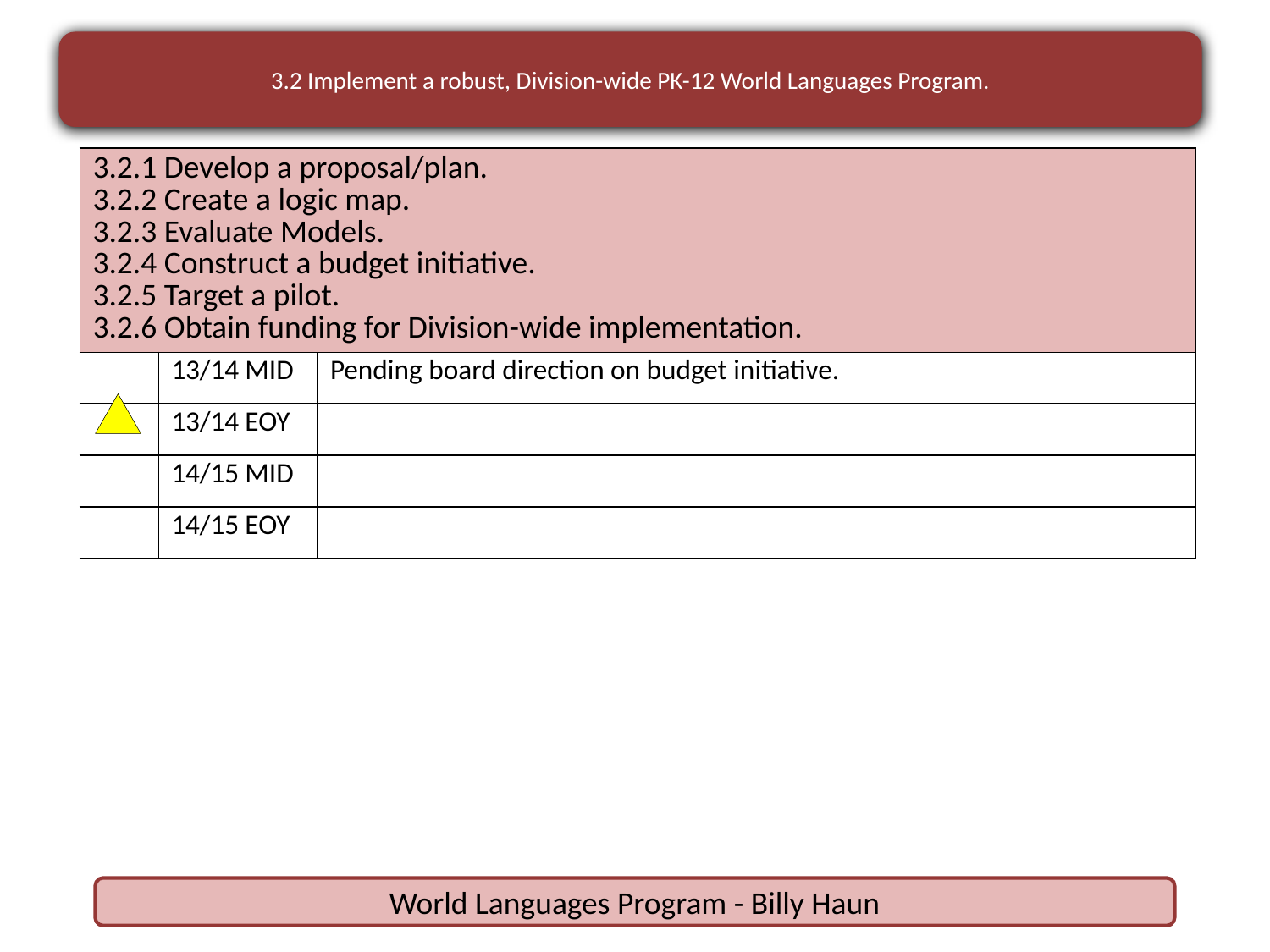

3.2 Implement a robust, Division-wide PK-12 World Languages Program.
| 3.2.1 Develop a proposal/plan. 3.2.2 Create a logic map. 3.2.3 Evaluate Models. 3.2.4 Construct a budget initiative. 3.2.5 Target a pilot. 3.2.6 Obtain funding for Division-wide implementation. |  |  |
| --- | --- | --- |
|  | 13/14 MID | Pending board direction on budget initiative. |
|  | 13/14 EOY |  |
|  | 14/15 MID |  |
|  | 14/15 EOY |  |

World Languages Program - Billy Haun